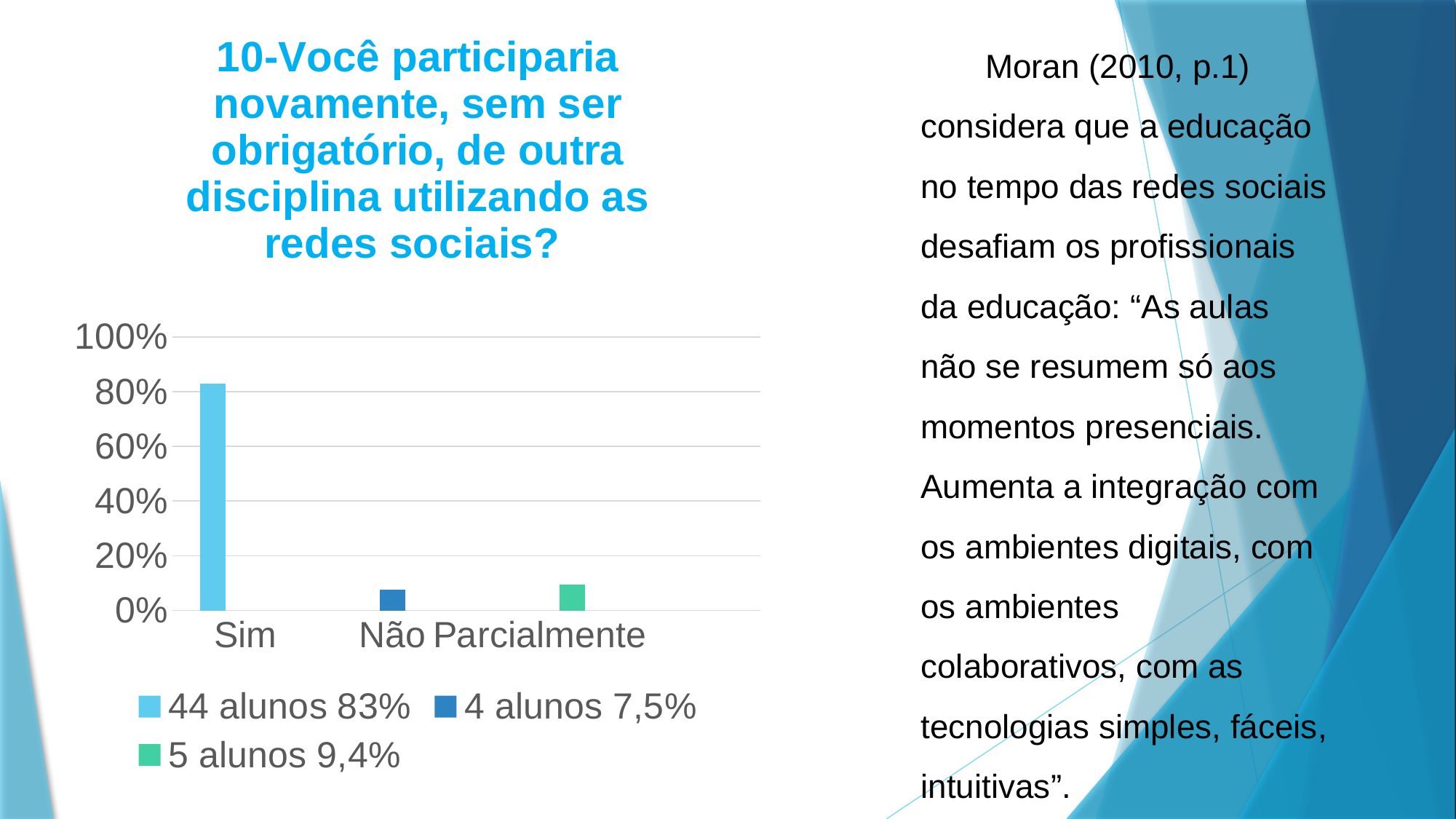

Moran (2010, p.1) considera que a educação no tempo das redes sociais desafiam os profissionais da educação: “As aulas não se resumem só aos momentos presenciais. Aumenta a integração com os ambientes digitais, com os ambientes colaborativos, com as tecnologias simples, fáceis, intuitivas”.

### Chart: 10-Você participaria novamente, sem ser obrigatório, de outra disciplina utilizando as redes sociais?

| Category | 44 alunos 83% | 4 alunos 7,5% | 5 alunos 9,4%  |
|---|---|---|---|
| Sim | 0.83 | None | None |
| Não | None | 0.075 | None |
| Parcialmente | None | None | 0.094 |